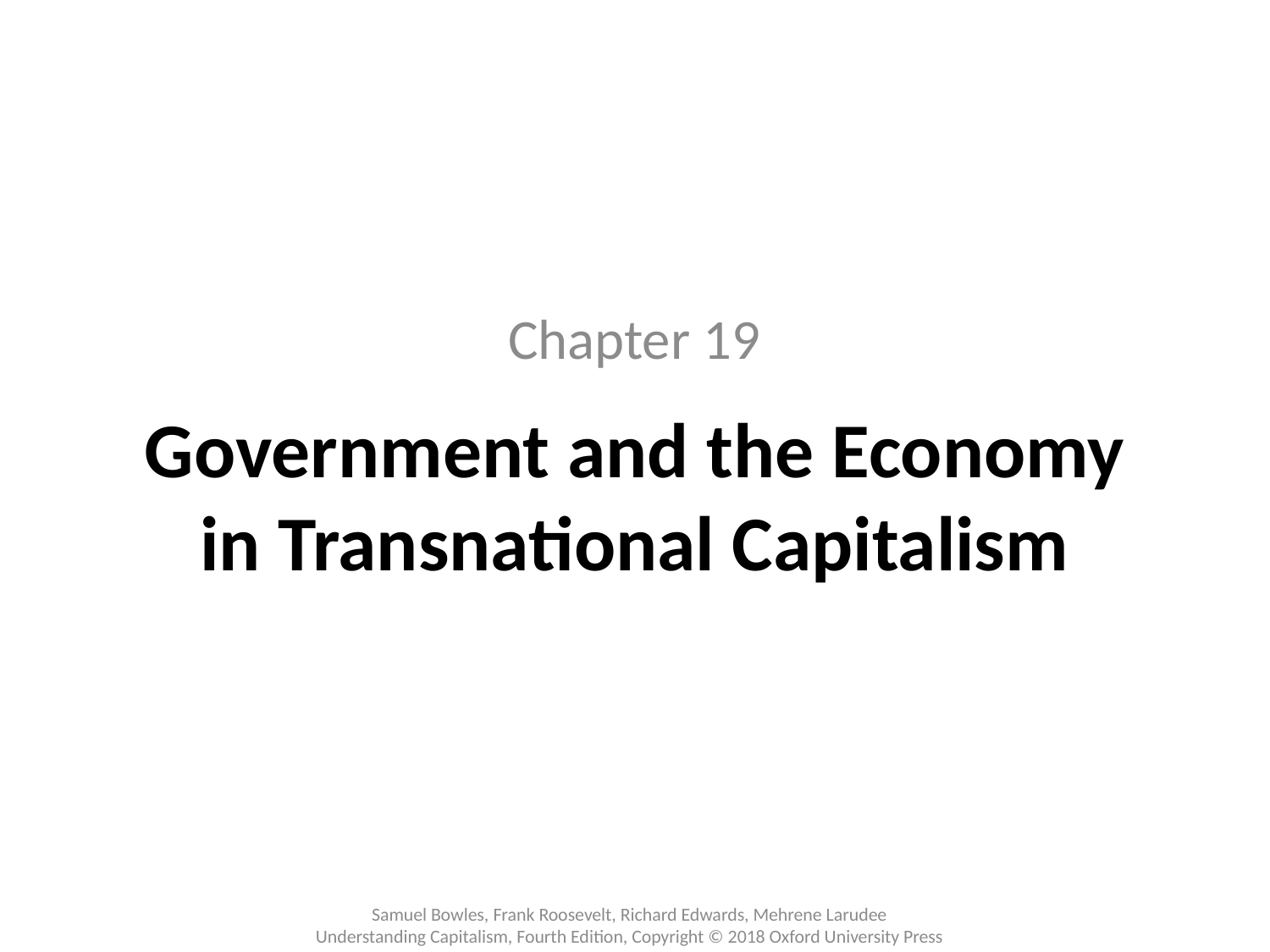

Chapter 19
# Government and the Economy in Transnational Capitalism
Samuel Bowles, Frank Roosevelt, Richard Edwards, Mehrene Larudee
Understanding Capitalism, Fourth Edition, Copyright © 2018 Oxford University Press